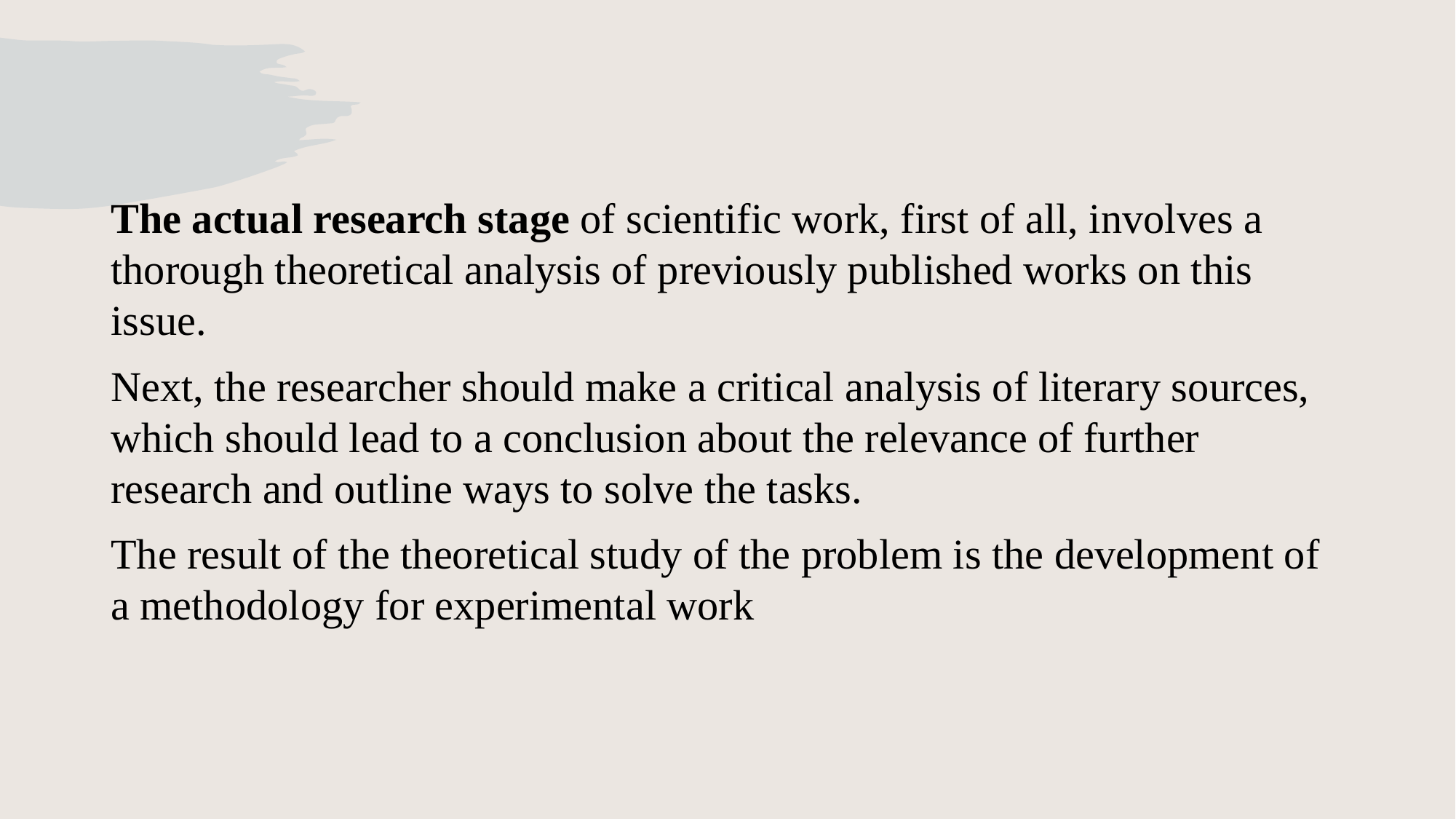

The actual research stage of scientific work, first of all, involves a thorough theoretical analysis of previously published works on this issue.
Next, the researcher should make a critical analysis of literary sources, which should lead to a conclusion about the relevance of further research and outline ways to solve the tasks.
The result of the theoretical study of the problem is the development of a methodology for experimental work